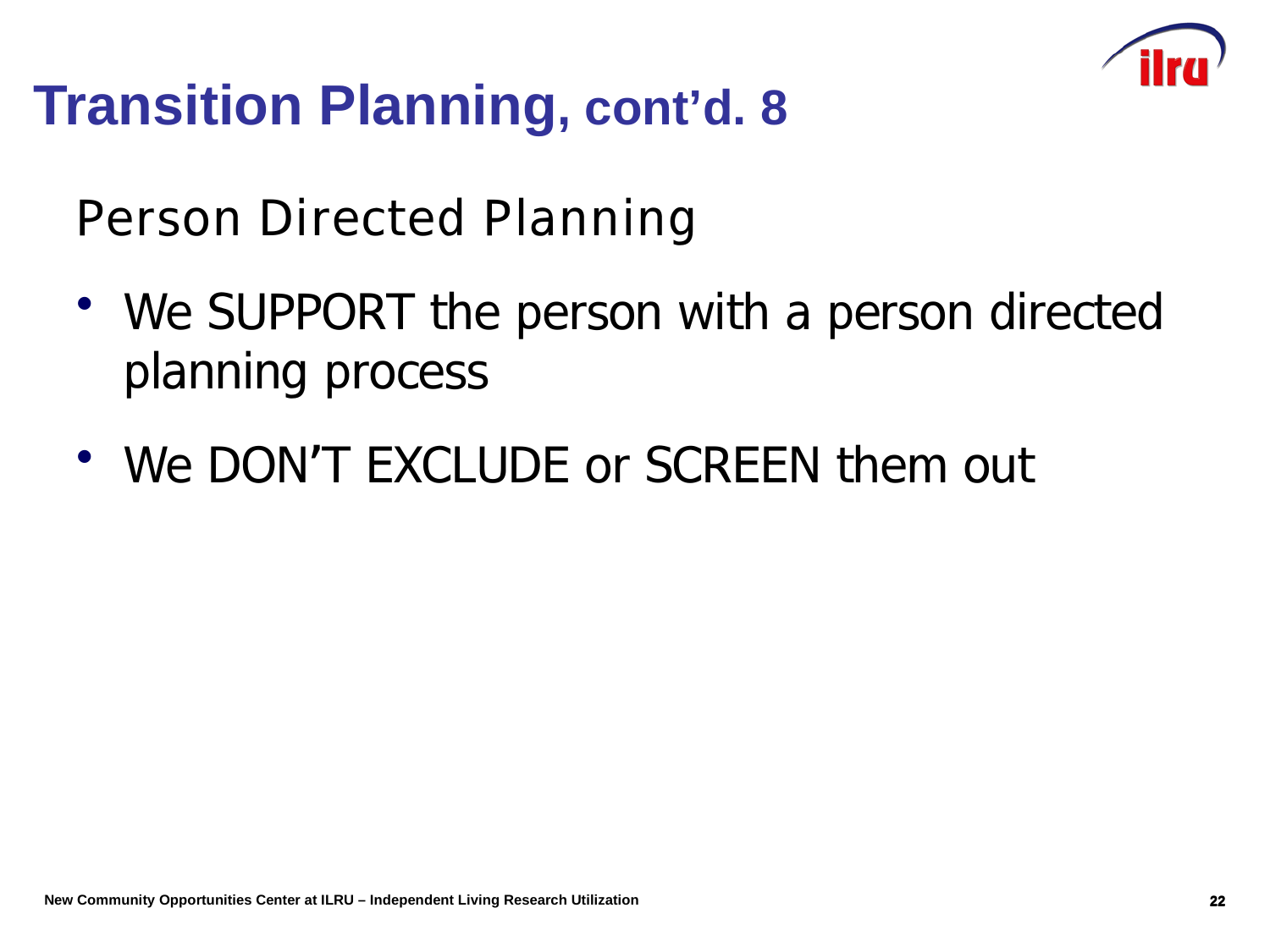

Person Directed Planning

We SUPPORT the person with a person directed planning process

We DON’T EXCLUDE or SCREEN them out
Transition Planning, cont’d. 8
22
22